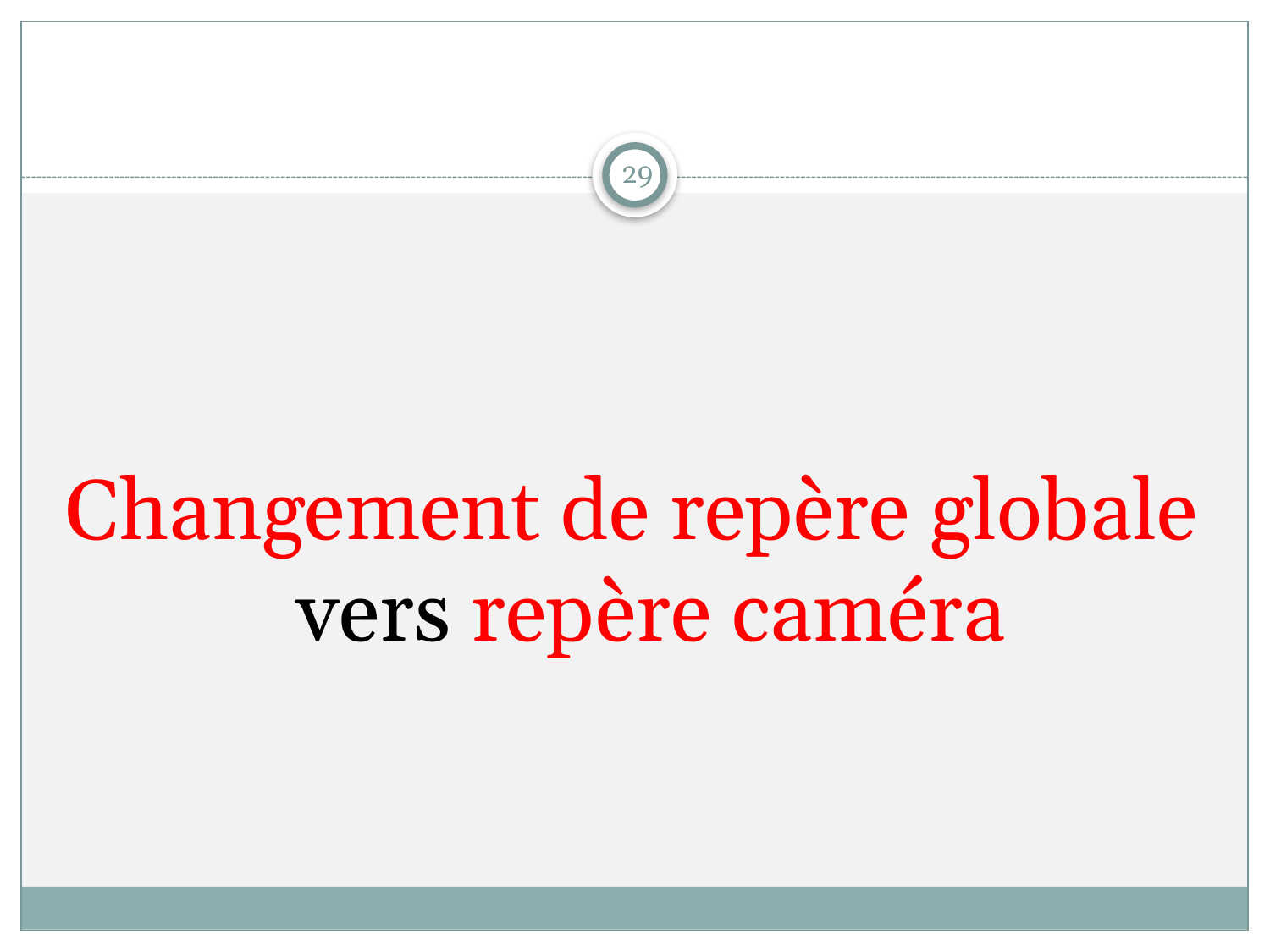

29

Changement de repère globale vers repère caméra